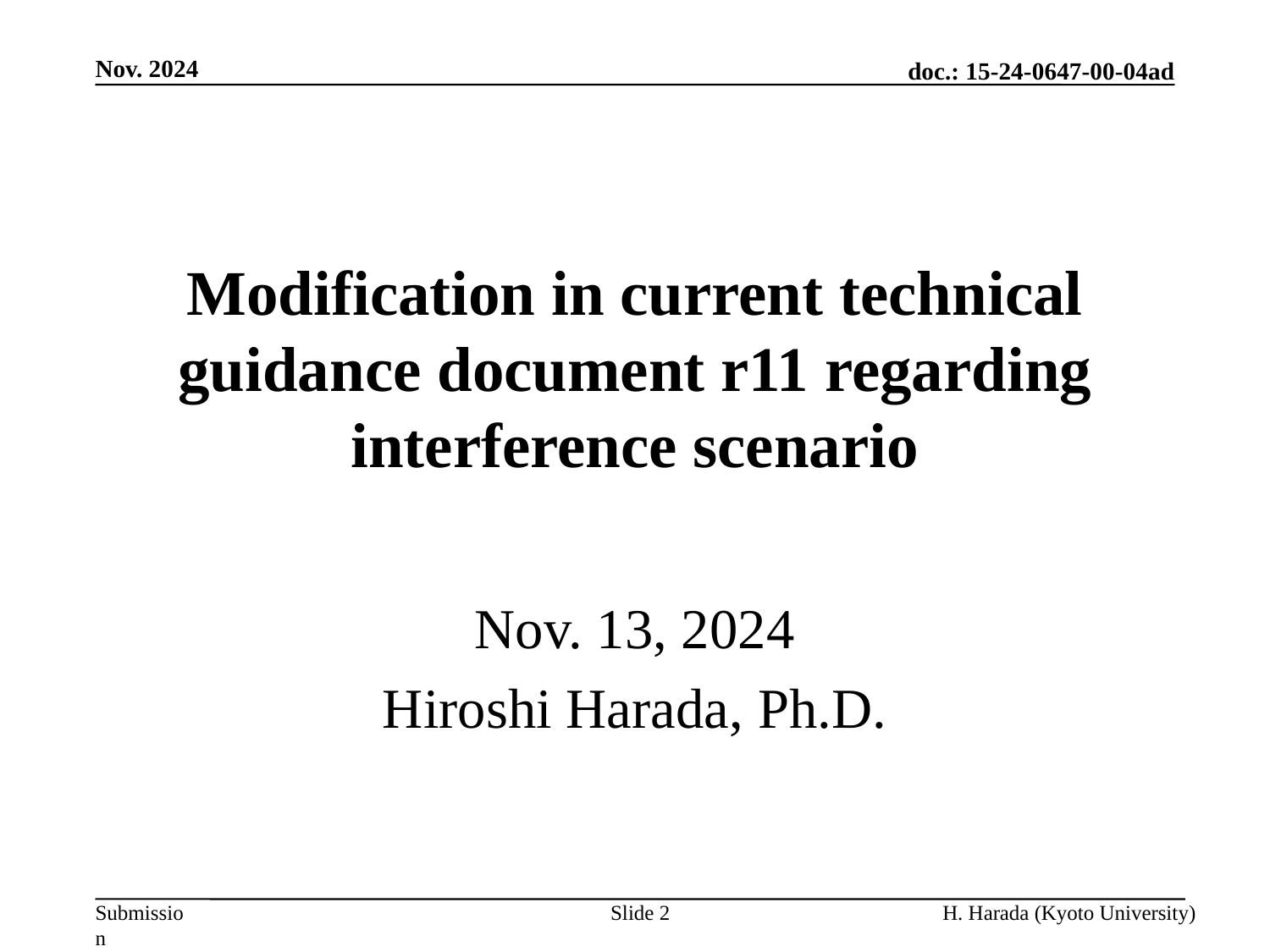

Nov. 2024
# Modification in current technical guidance document r11 regarding interference scenario
Nov. 13, 2024
Hiroshi Harada, Ph.D.
Slide 2
H. Harada (Kyoto University)